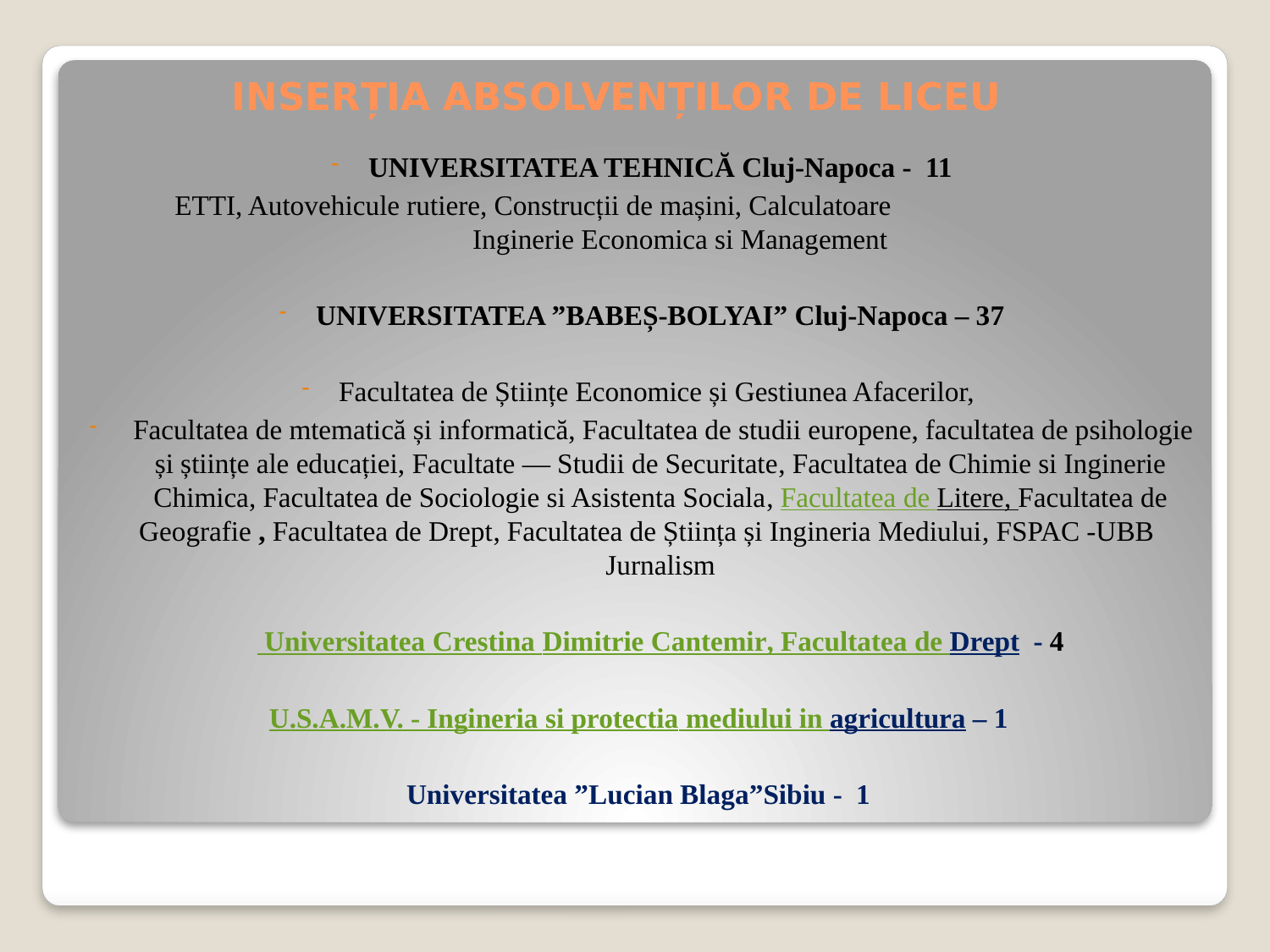

# INSERȚIA ABSOLVENȚILOR DE LICEU
UNIVERSITATEA TEHNICĂ Cluj-Napoca -  11
ETTI, Autovehicule rutiere, Construcții de mașini, Calculatoare                                       Inginerie Economica si Management

UNIVERSITATEA ”BABEȘ-BOLYAI” Cluj-Napoca – 37

Facultatea de Științe Economice și Gestiunea Afacerilor,
 Facultatea de mtematică și informatică, Facultatea de studii europene, facultatea de psihologie și științe ale educației, Facultate — Studii de Securitate, Facultatea de Chimie si Inginerie Chimica, Facultatea de Sociologie si Asistenta Sociala, Facultatea de Litere, Facultatea de Geografie , Facultatea de Drept, Facultatea de Știința și Ingineria Mediului, FSPAC -UBB     Jurnalism

	 Universitatea Crestina Dimitrie Cantemir, Facultatea de Drept  - 4

U.S.A.M.V. - Ingineria si protectia mediului in agricultura – 1

Universitatea ”Lucian Blaga”Sibiu -  1